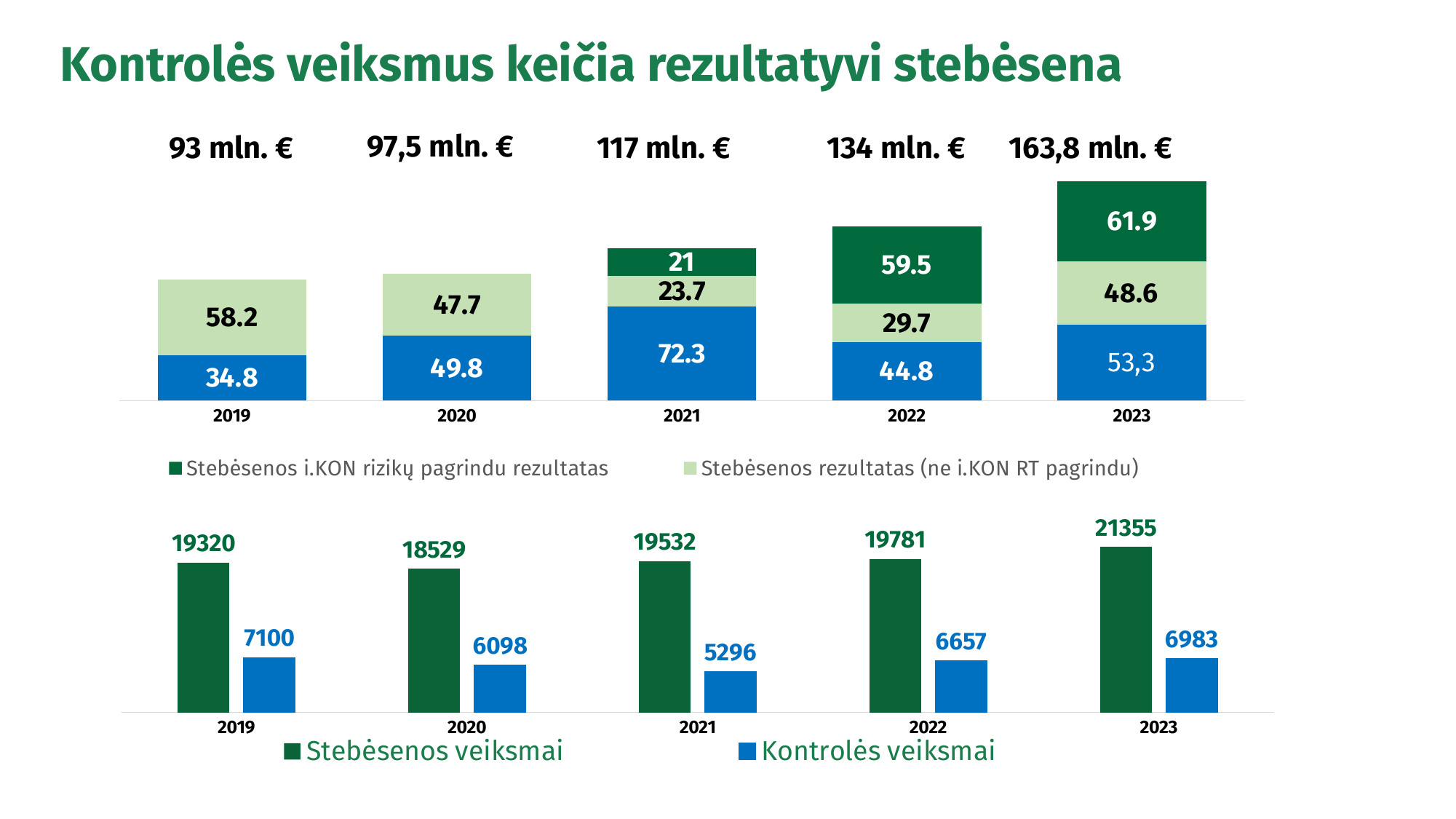

Kontrolės veiksmus keičia rezultatyvi stebėsena
97,5 mln. €
93 mln. €
117 mln. €
134 mln. €      163,8 mln. €

### Chart

| Category | Stebėsenos veiksmai | Kontrolės veiksmai |
|---|---|---|
| 2019 | 19320.0 | 7100.0 |
| 2020 | 18529.0 | 6098.0 |
| 2021 | 19532.0 | 5296.0 |
| 2022 | 19781.0 | 6657.0 |
| 2023 | 21355.0 | 6983.0 |

### Chart

| Category | Kontrolės veiksmų rezultatas | Stebėsenos rezultatas (ne i.KON RT pagrindu) | Stebėsenos i.KON rizikų pagrindu rezultatas |
|---|---|---|---|
| 2019 | 34.8 | 58.2 | 0.0 |
| 2020 | 49.8 | 47.7 | 0.0 |
| 2021 | 72.3 | 23.7 | 21.0 |
| 2022 | 44.8 | 29.7 | 59.5 |
| 2023 | 58.3 | 48.6 | 61.9 |